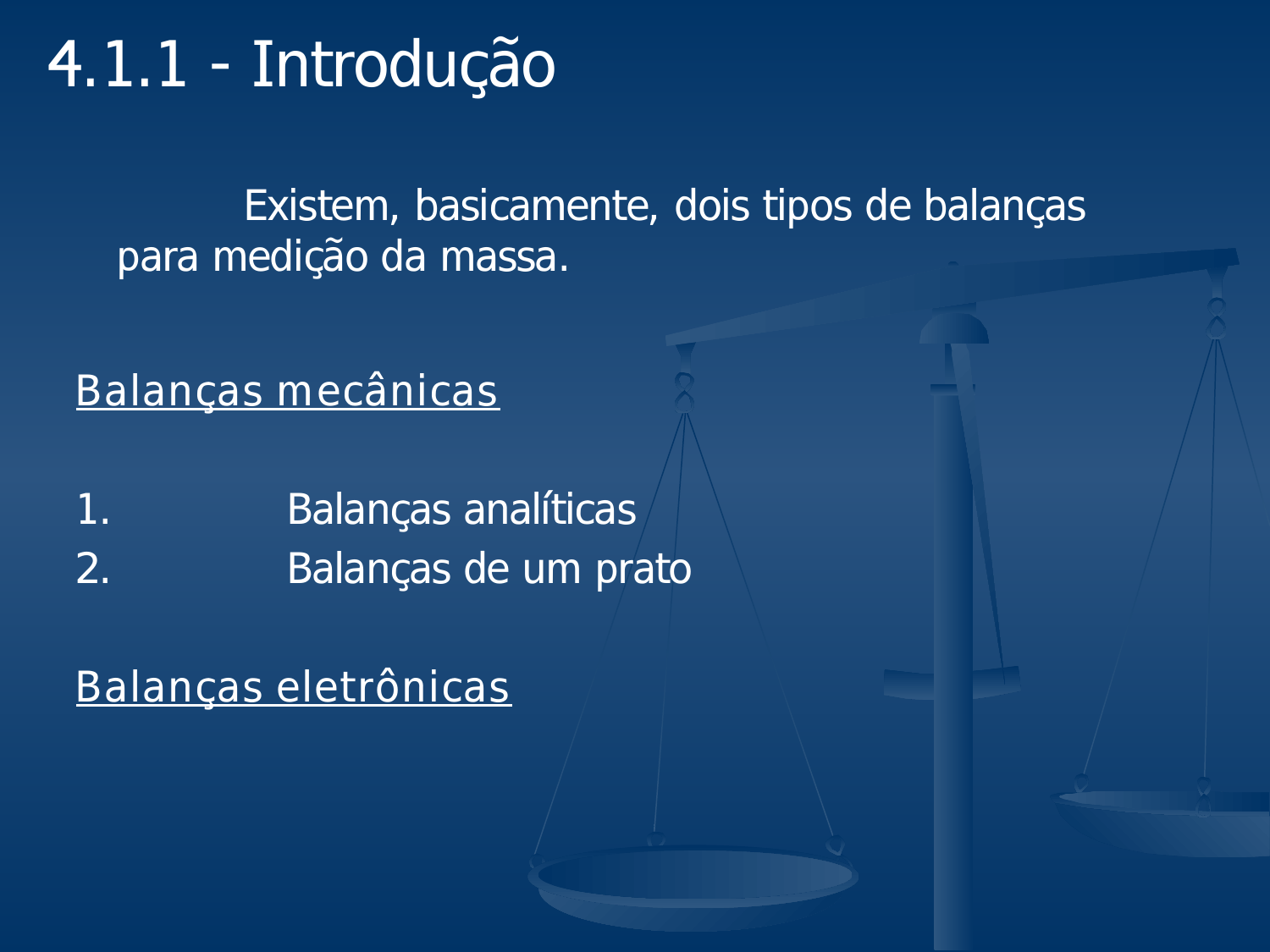

# 4.1.1 - Introdução
	Existem, basicamente, dois tipos de balanças para medição da massa.
Balanças mecânicas

	Balanças analíticas
	Balanças de um prato

Balanças eletrônicas